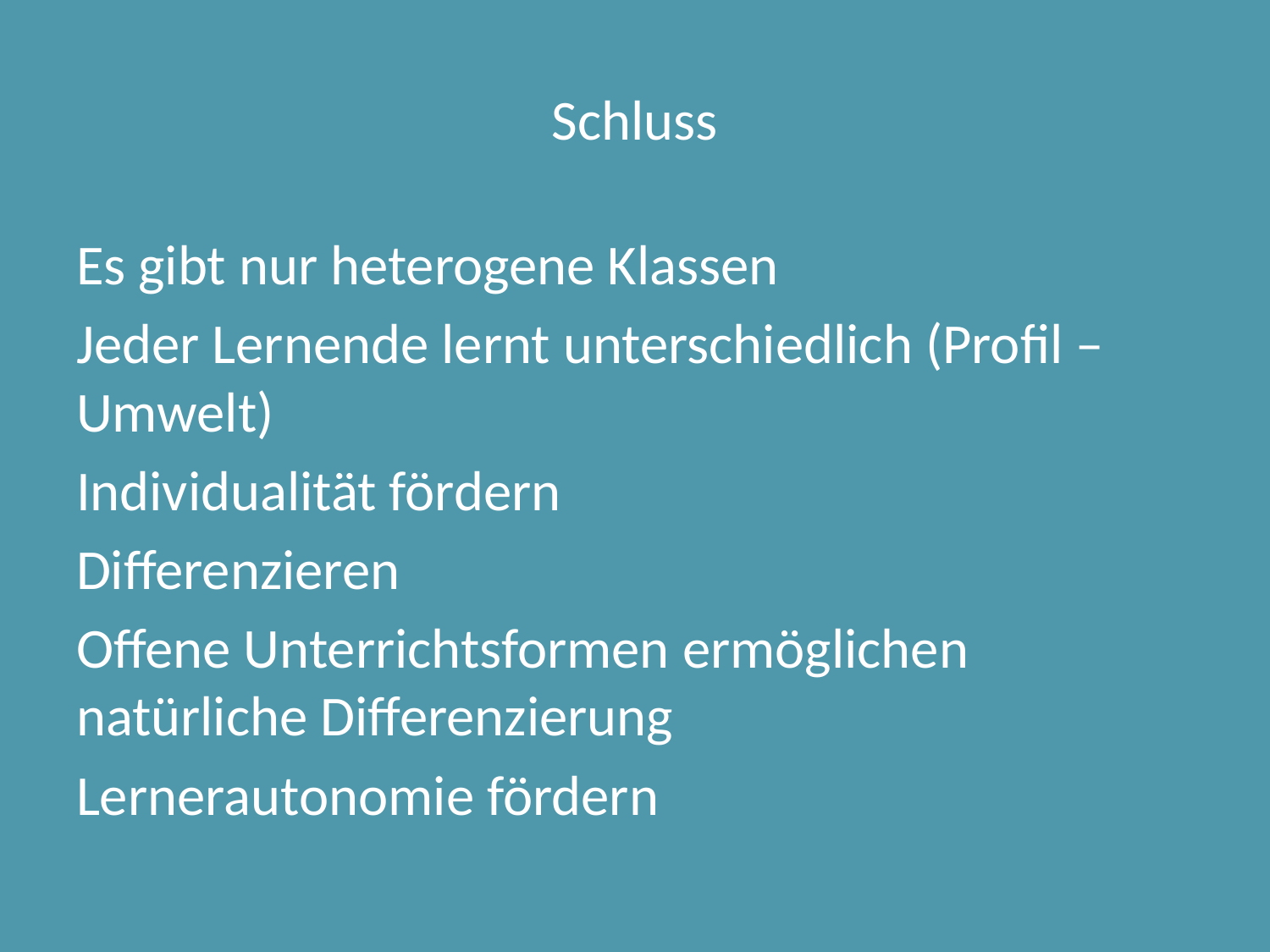

# Schluss
Es gibt nur heterogene Klassen
Jeder Lernende lernt unterschiedlich (Profil – Umwelt)
Individualität fördern
Differenzieren
Offene Unterrichtsformen ermöglichen natürliche Differenzierung
Lernerautonomie fördern